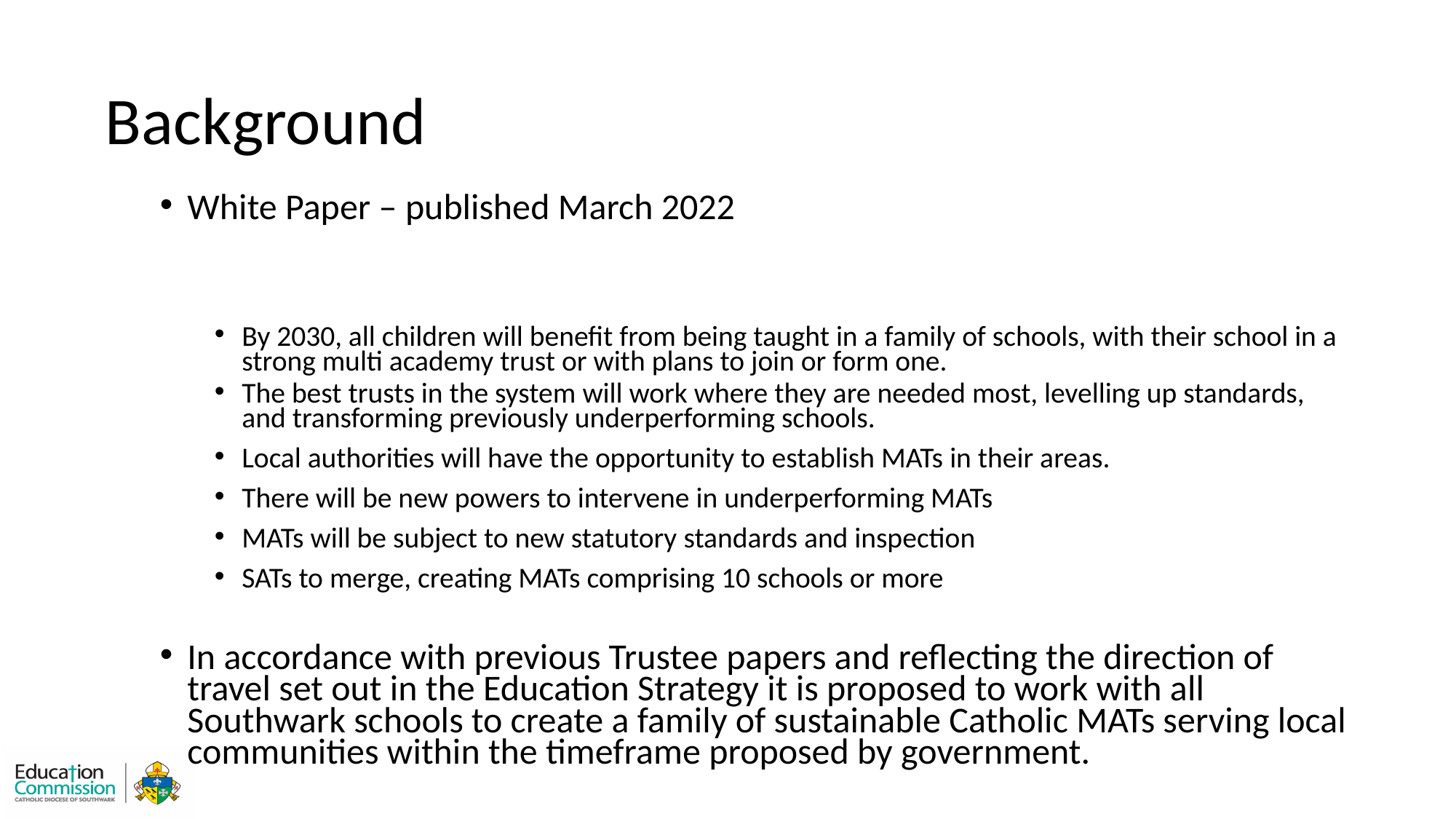

# Background
White Paper – published March 2022
By 2030, all children will benefit from being taught in a family of schools, with their school in a strong multi academy trust or with plans to join or form one.
The best trusts in the system will work where they are needed most, levelling up standards, and transforming previously underperforming schools.
Local authorities will have the opportunity to establish MATs in their areas.
There will be new powers to intervene in underperforming MATs
MATs will be subject to new statutory standards and inspection
SATs to merge, creating MATs comprising 10 schools or more

In accordance with previous Trustee papers and reflecting the direction of travel set out in the Education Strategy it is proposed to work with all Southwark schools to create a family of sustainable Catholic MATs serving local communities within the timeframe proposed by government.